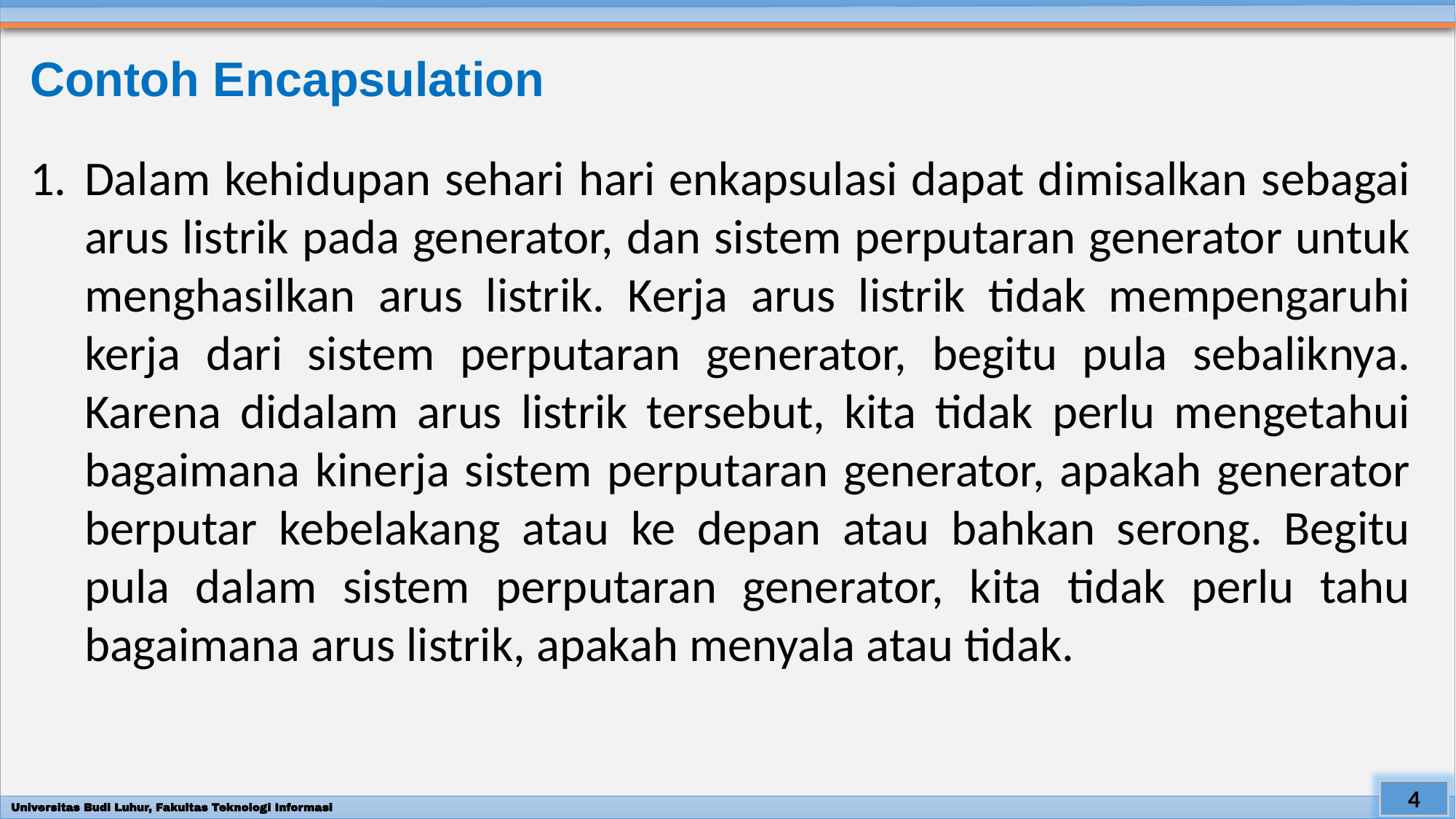

# Contoh Encapsulation
Dalam kehidupan sehari hari enkapsulasi dapat dimisalkan sebagai arus listrik pada generator, dan sistem perputaran generator untuk menghasilkan arus listrik. Kerja arus listrik tidak mempengaruhi kerja dari sistem perputaran generator, begitu pula sebaliknya. Karena didalam arus listrik tersebut, kita tidak perlu mengetahui bagaimana kinerja sistem perputaran generator, apakah generator berputar kebelakang atau ke depan atau bahkan serong. Begitu pula dalam sistem perputaran generator, kita tidak perlu tahu bagaimana arus listrik, apakah menyala atau tidak.